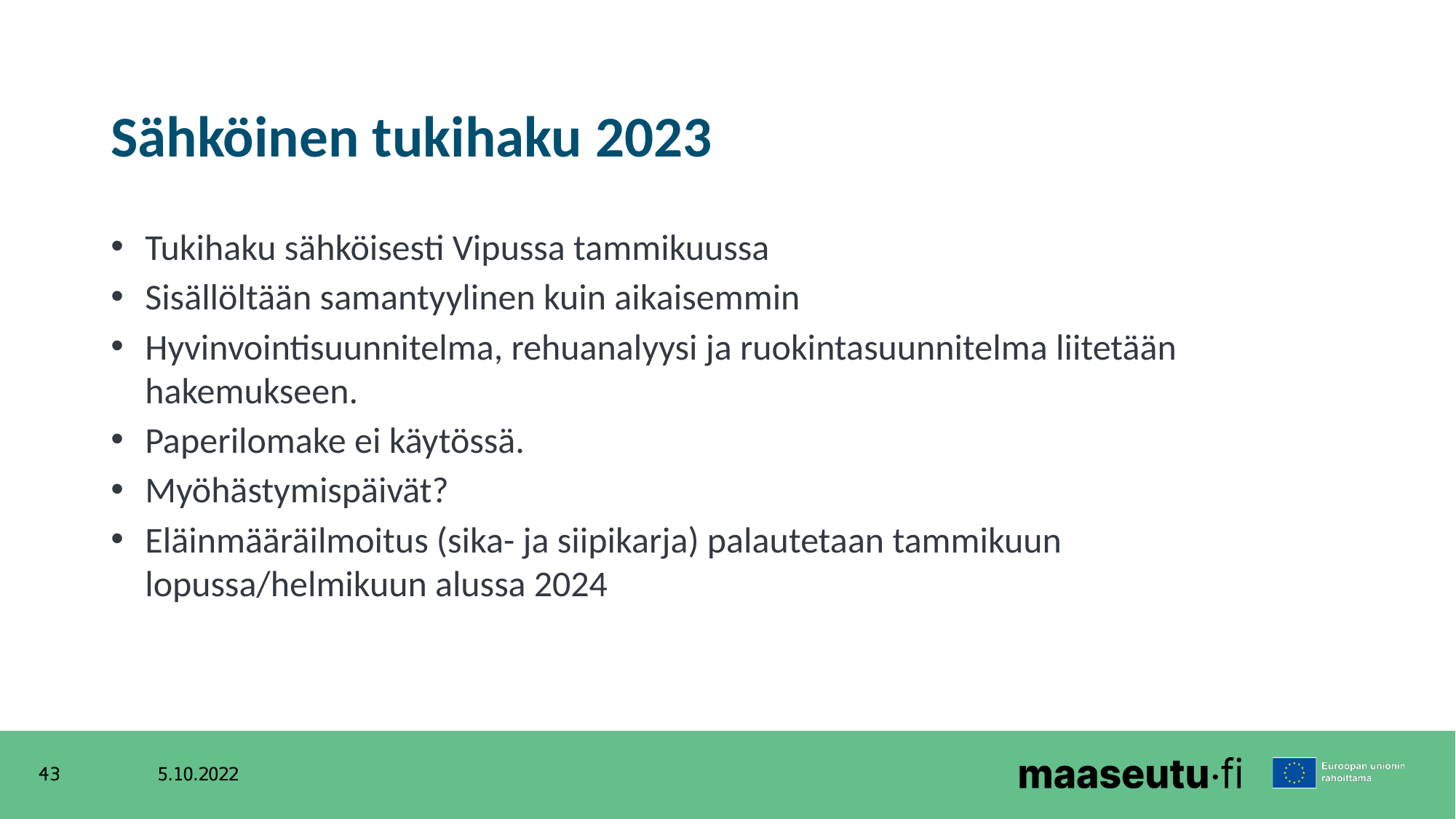

# Sähköinen tukihaku 2023
Tukihaku sähköisesti Vipussa tammikuussa
Sisällöltään samantyylinen kuin aikaisemmin
Hyvinvointisuunnitelma, rehuanalyysi ja ruokintasuunnitelma liitetään hakemukseen.
Paperilomake ei käytössä.
Myöhästymispäivät?
Eläinmääräilmoitus (sika- ja siipikarja) palautetaan tammikuun lopussa/helmikuun alussa 2024